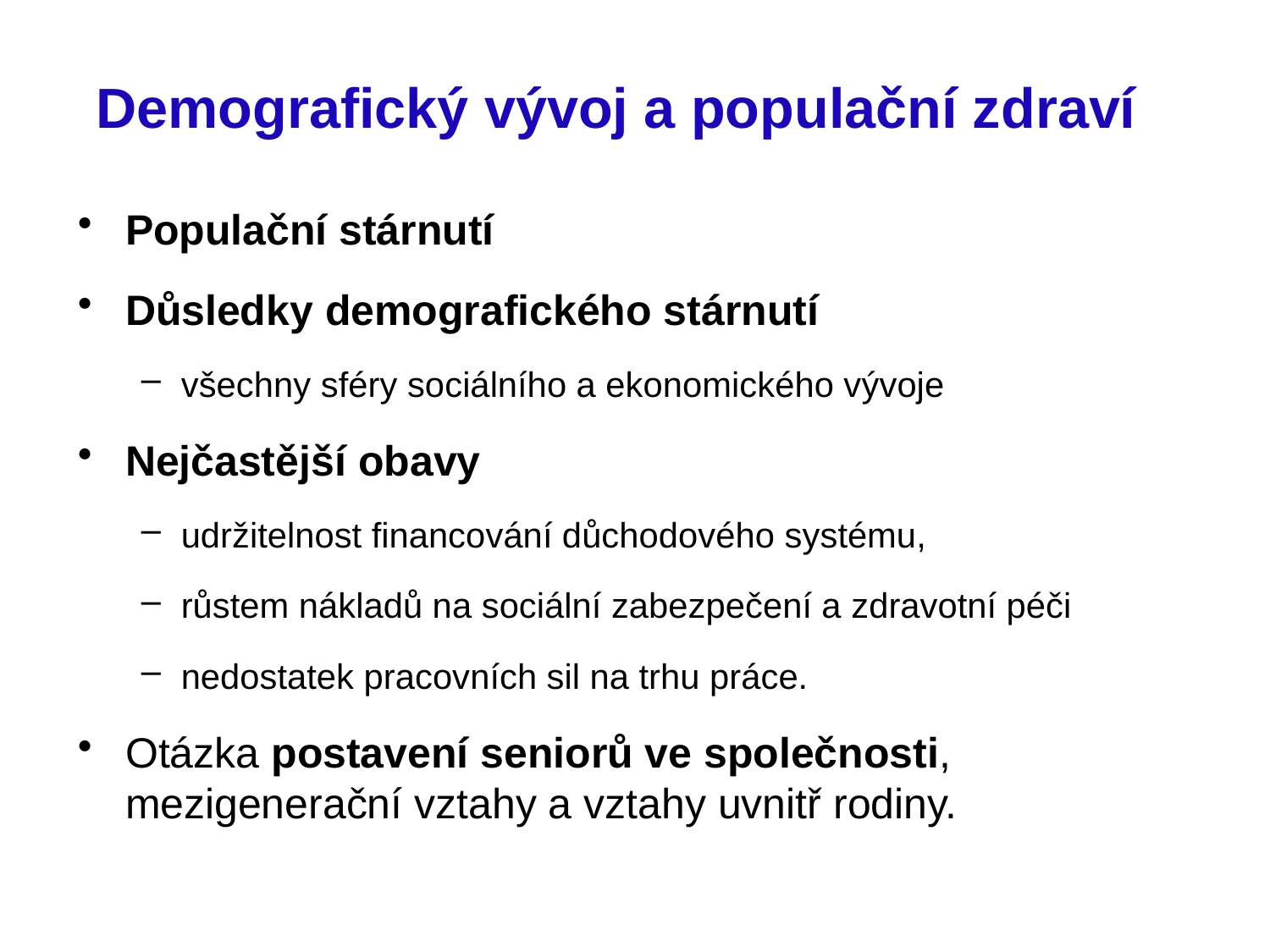

# Demografický vývoj a populační zdraví
Populační stárnutí
Důsledky demografického stárnutí
všechny sféry sociálního a ekonomického vývoje
Nejčastější obavy
udržitelnost financování důchodového systému,
růstem nákladů na sociální zabezpečení a zdravotní péči
nedostatek pracovních sil na trhu práce.
Otázka postavení seniorů ve společnosti, mezigenerační vztahy a vztahy uvnitř rodiny.